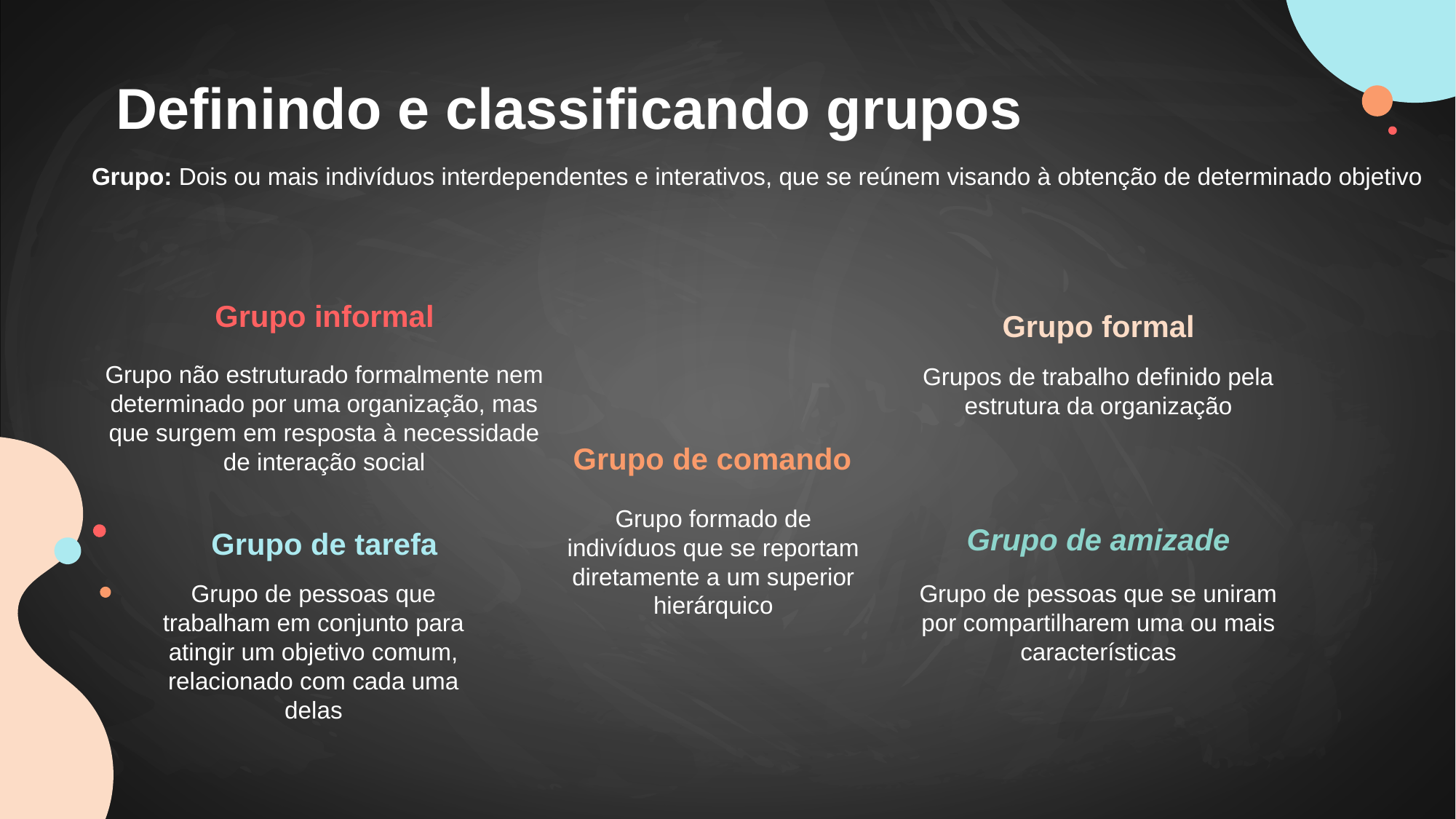

Definindo e classificando grupos
Grupo: Dois ou mais indivíduos interdependentes e interativos, que se reúnem visando à obtenção de determinado objetivo
# Grupo informal
Grupo formal
Grupo não estruturado formalmente nem determinado por uma organização, mas que surgem em resposta à necessidade de interação social
Grupos de trabalho definido pela estrutura da organização
Grupo de comando
Grupo de amizade
Grupo de tarefa
Grupo formado de indivíduos que se reportam diretamente a um superior hierárquico
Grupo de pessoas que trabalham em conjunto para atingir um objetivo comum, relacionado com cada uma delas
Grupo de pessoas que se uniram por compartilharem uma ou mais características